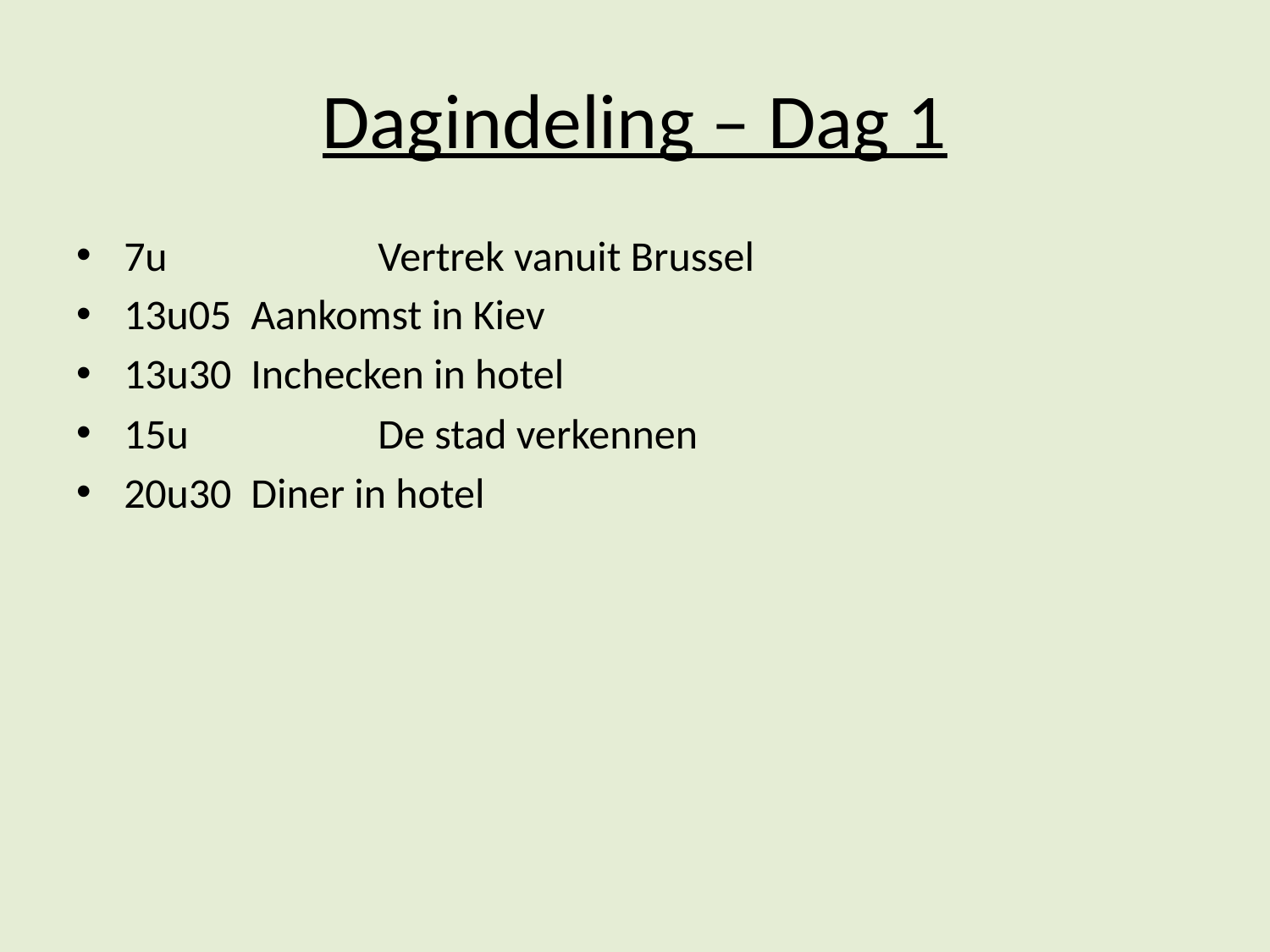

# Dagindeling – Dag 1
7u		Vertrek vanuit Brussel
13u05	Aankomst in Kiev
13u30	Inchecken in hotel
15u		De stad verkennen
20u30	Diner in hotel